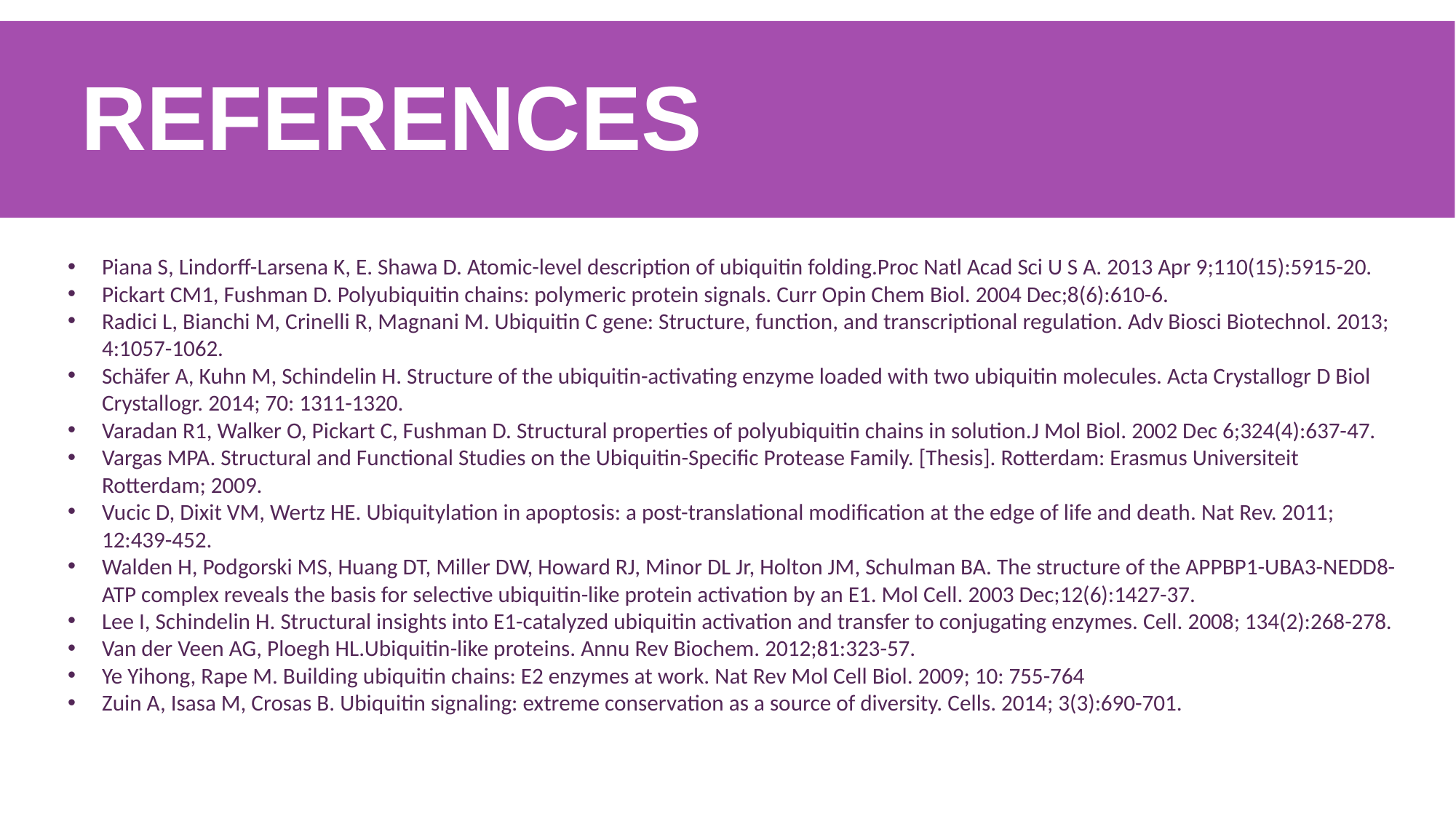

references
Piana S, Lindorff-Larsena K, E. Shawa D. Atomic-level description of ubiquitin folding.Proc Natl Acad Sci U S A. 2013 Apr 9;110(15):5915-20.
Pickart CM1, Fushman D. Polyubiquitin chains: polymeric protein signals. Curr Opin Chem Biol. 2004 Dec;8(6):610-6.
Radici L, Bianchi M, Crinelli R, Magnani M. Ubiquitin C gene: Structure, function, and transcriptional regulation. Adv Biosci Biotechnol. 2013; 4:1057-1062.
Schäfer A, Kuhn M, Schindelin H. Structure of the ubiquitin-activating enzyme loaded with two ubiquitin molecules. Acta Crystallogr D Biol Crystallogr. 2014; 70: 1311-1320.
Varadan R1, Walker O, Pickart C, Fushman D. Structural properties of polyubiquitin chains in solution.J Mol Biol. 2002 Dec 6;324(4):637-47.
Vargas MPA. Structural and Functional Studies on the Ubiquitin-Specific Protease Family. [Thesis]. Rotterdam: Erasmus Universiteit Rotterdam; 2009.
Vucic D, Dixit VM, Wertz HE. Ubiquitylation in apoptosis: a post-translational modification at the edge of life and death. Nat Rev. 2011; 12:439-452.
Walden H, Podgorski MS, Huang DT, Miller DW, Howard RJ, Minor DL Jr, Holton JM, Schulman BA. The structure of the APPBP1-UBA3-NEDD8-ATP complex reveals the basis for selective ubiquitin-like protein activation by an E1. Mol Cell. 2003 Dec;12(6):1427-37.
Lee I, Schindelin H. Structural insights into E1-catalyzed ubiquitin activation and transfer to conjugating enzymes. Cell. 2008; 134(2):268-278.
Van der Veen AG, Ploegh HL.Ubiquitin-like proteins. Annu Rev Biochem. 2012;81:323-57.
Ye Yihong, Rape M. Building ubiquitin chains: E2 enzymes at work. Nat Rev Mol Cell Biol. 2009; 10: 755-764
Zuin A, Isasa M, Crosas B. Ubiquitin signaling: extreme conservation as a source of diversity. Cells. 2014; 3(3):690-701.